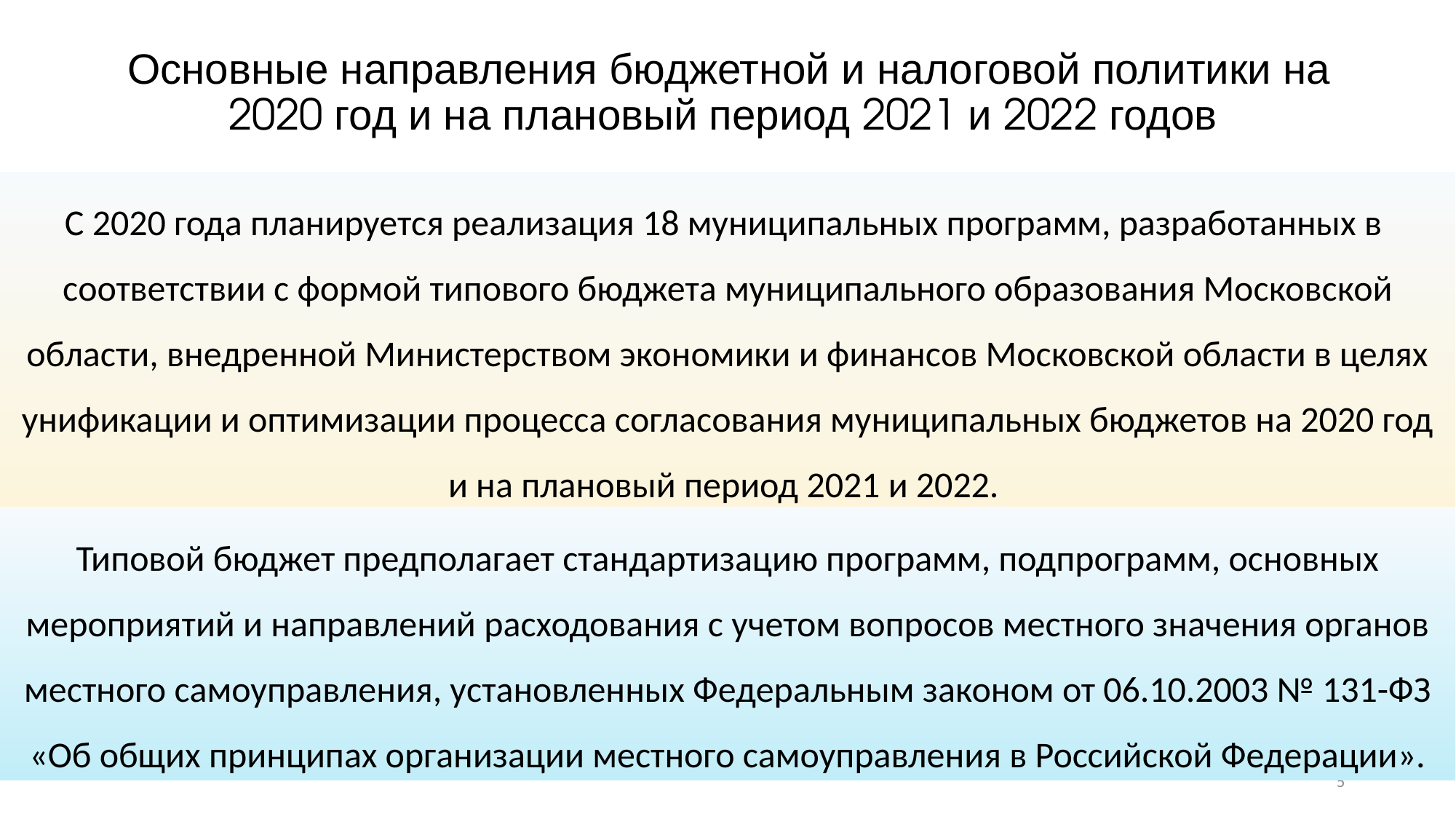

# Основные направления бюджетной и налоговой политики на 2020 год и на плановый период 2021 и 2022 годов
С 2020 года планируется реализация 18 муниципальных программ, разработанных в  соответствии с формой типового бюджета муниципального образования Московской области, внедренной Министерством экономики и финансов Московской области в целях унификации и оптимизации процесса согласования муниципальных бюджетов на 2020 год и на плановый период 2021 и 2022.
Типовой бюджет предполагает стандартизацию программ, подпрограмм, основных мероприятий и направлений расходования с учетом вопросов местного значения органов местного самоуправления, установленных Федеральным законом от 06.10.2003 № 131-ФЗ «Об общих принципах организации местного самоуправления в Российской Федерации».
5